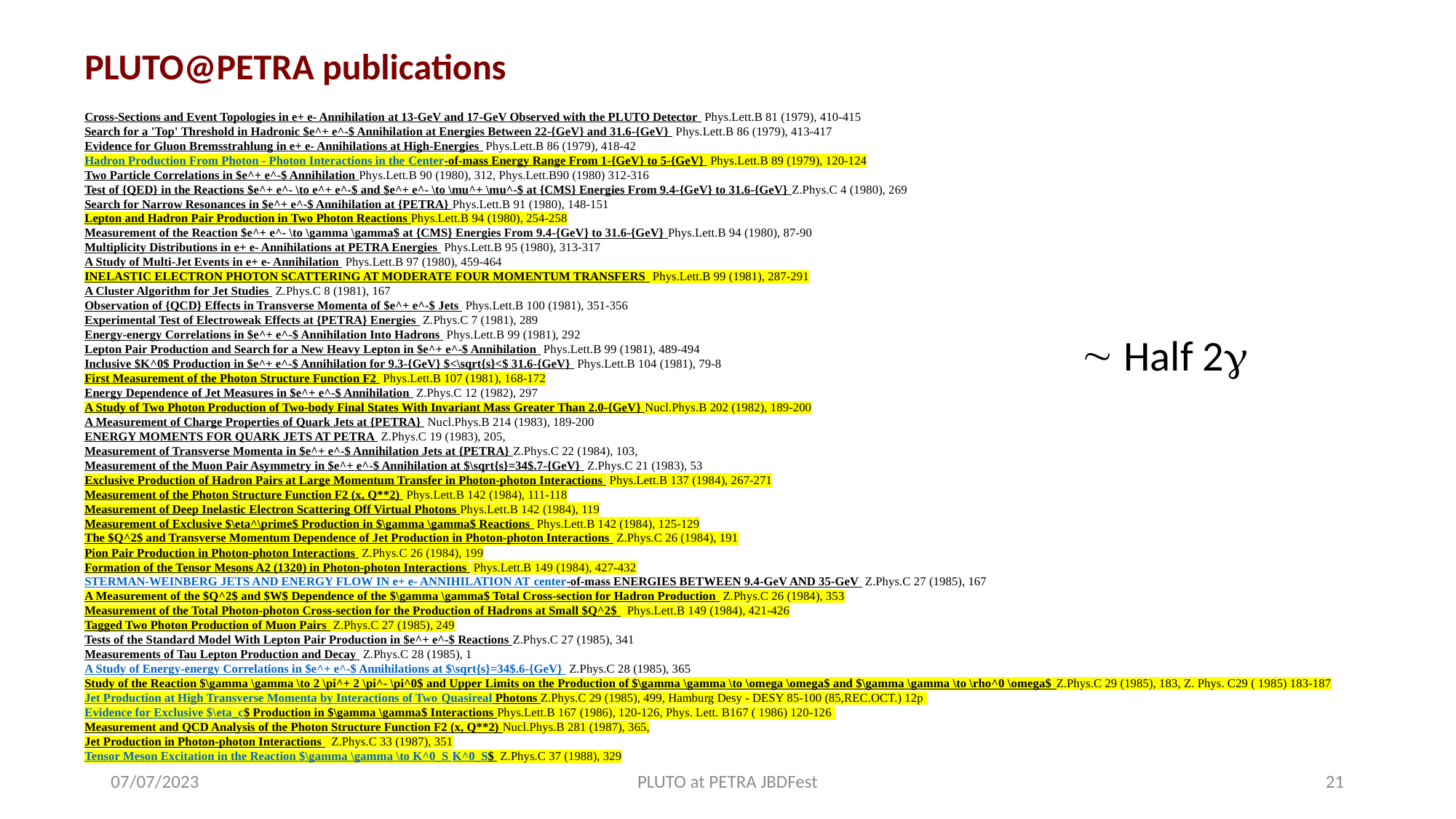

#
PLUTO@PETRA publications
Cross-Sections and Event Topologies in e+ e- Annihilation at 13-GeV and 17-GeV Observed with the PLUTO Detector  Phys.Lett.B 81 (1979), 410-415
Search for a 'Top' Threshold in Hadronic $e^+ e^-$ Annihilation at Energies Between 22-{GeV} and 31.6-{GeV}  Phys.Lett.B 86 (1979), 413-417
Evidence for Gluon Bremsstrahlung in e+ e- Annihilations at High-Energies  Phys.Lett.B 86 (1979), 418-42
Hadron Production From Photon - Photon Interactions in the Center-of-mass Energy Range From 1-{GeV} to 5-{GeV}  Phys.Lett.B 89 (1979), 120-124
Two Particle Correlations in $e^+ e^-$ Annihilation Phys.Lett.B 90 (1980), 312, Phys.Lett.B90 (1980) 312-316
Test of {QED} in the Reactions $e^+ e^- \to e^+ e^-$ and $e^+ e^- \to \mu^+ \mu^-$ at {CMS} Energies From 9.4-{GeV} to 31.6-{GeV} Z.Phys.C 4 (1980), 269
Search for Narrow Resonances in $e^+ e^-$ Annihilation at {PETRA} Phys.Lett.B 91 (1980), 148-151
Lepton and Hadron Pair Production in Two Photon Reactions Phys.Lett.B 94 (1980), 254-258
Measurement of the Reaction $e^+ e^- \to \gamma \gamma$ at {CMS} Energies From 9.4-{GeV} to 31.6-{GeV} Phys.Lett.B 94 (1980), 87-90
Multiplicity Distributions in e+ e- Annihilations at PETRA Energies  Phys.Lett.B 95 (1980), 313-317
A Study of Multi-Jet Events in e+ e- Annihilation  Phys.Lett.B 97 (1980), 459-464
INELASTIC ELECTRON PHOTON SCATTERING AT MODERATE FOUR MOMENTUM TRANSFERS  Phys.Lett.B 99 (1981), 287-291
A Cluster Algorithm for Jet Studies  Z.Phys.C 8 (1981), 167
Observation of {QCD} Effects in Transverse Momenta of $e^+ e^-$ Jets  Phys.Lett.B 100 (1981), 351-356
Experimental Test of Electroweak Effects at {PETRA} Energies  Z.Phys.C 7 (1981), 289
Energy-energy Correlations in $e^+ e^-$ Annihilation Into Hadrons  Phys.Lett.B 99 (1981), 292
Lepton Pair Production and Search for a New Heavy Lepton in $e^+ e^-$ Annihilation  Phys.Lett.B 99 (1981), 489-494
Inclusive $K^0$ Production in $e^+ e^-$ Annihilation for 9.3-{GeV} $<\sqrt{s}<$ 31.6-{GeV}  Phys.Lett.B 104 (1981), 79-8
First Measurement of the Photon Structure Function F2  Phys.Lett.B 107 (1981), 168-172
Energy Dependence of Jet Measures in $e^+ e^-$ Annihilation  Z.Phys.C 12 (1982), 297
A Study of Two Photon Production of Two-body Final States With Invariant Mass Greater Than 2.0-{GeV} Nucl.Phys.B 202 (1982), 189-200
A Measurement of Charge Properties of Quark Jets at {PETRA}  Nucl.Phys.B 214 (1983), 189-200
ENERGY MOMENTS FOR QUARK JETS AT PETRA  Z.Phys.C 19 (1983), 205,
Measurement of Transverse Momenta in $e^+ e^-$ Annihilation Jets at {PETRA} Z.Phys.C 22 (1984), 103,
Measurement of the Muon Pair Asymmetry in $e^+ e^-$ Annihilation at $\sqrt{s}=34$.7-{GeV}  Z.Phys.C 21 (1983), 53
Exclusive Production of Hadron Pairs at Large Momentum Transfer in Photon-photon Interactions  Phys.Lett.B 137 (1984), 267-271
Measurement of the Photon Structure Function F2 (x, Q**2)  Phys.Lett.B 142 (1984), 111-118
Measurement of Deep Inelastic Electron Scattering Off Virtual Photons Phys.Lett.B 142 (1984), 119
Measurement of Exclusive $\eta^\prime$ Production in $\gamma \gamma$ Reactions  Phys.Lett.B 142 (1984), 125-129
The $Q^2$ and Transverse Momentum Dependence of Jet Production in Photon-photon Interactions  Z.Phys.C 26 (1984), 191
Pion Pair Production in Photon-photon Interactions  Z.Phys.C 26 (1984), 199
Formation of the Tensor Mesons A2 (1320) in Photon-photon Interactions  Phys.Lett.B 149 (1984), 427-432
STERMAN-WEINBERG JETS AND ENERGY FLOW IN e+ e- ANNIHILATION AT center-of-mass ENERGIES BETWEEN 9.4-GeV AND 35-GeV  Z.Phys.C 27 (1985), 167
A Measurement of the $Q^2$ and $W$ Dependence of the $\gamma \gamma$ Total Cross-section for Hadron Production  Z.Phys.C 26 (1984), 353
Measurement of the Total Photon-photon Cross-section for the Production of Hadrons at Small $Q^2$   Phys.Lett.B 149 (1984), 421-426
Tagged Two Photon Production of Muon Pairs  Z.Phys.C 27 (1985), 249
Tests of the Standard Model With Lepton Pair Production in $e^+ e^-$ Reactions Z.Phys.C 27 (1985), 341
Measurements of Tau Lepton Production and Decay  Z.Phys.C 28 (1985), 1
A Study of Energy-energy Correlations in $e^+ e^-$ Annihilations at $\sqrt{s}=34$.6-{GeV}  Z.Phys.C 28 (1985), 365
Study of the Reaction $\gamma \gamma \to 2 \pi^+ 2 \pi^- \pi^0$ and Upper Limits on the Production of $\gamma \gamma \to \omega \omega$ and $\gamma \gamma \to \rho^0 \omega$ Z.Phys.C 29 (1985), 183, Z. Phys. C29 ( 1985) 183-187
Jet Production at High Transverse Momenta by Interactions of Two Quasireal Photons Z.Phys.C 29 (1985), 499, Hamburg Desy - DESY 85-100 (85,REC.OCT.) 12p
Evidence for Exclusive $\eta_c$ Production in $\gamma \gamma$ Interactions Phys.Lett.B 167 (1986), 120-126, Phys. Lett. B167 ( 1986) 120-126
Measurement and QCD Analysis of the Photon Structure Function F2 (x, Q**2) Nucl.Phys.B 281 (1987), 365,
Jet Production in Photon-photon Interactions   Z.Phys.C 33 (1987), 351
Tensor Meson Excitation in the Reaction $\gamma \gamma \to K^0_S K^0_S$  Z.Phys.C 37 (1988), 329

∼ Half 2γ
07/07/2023
PLUTO at PETRA JBDFest
21